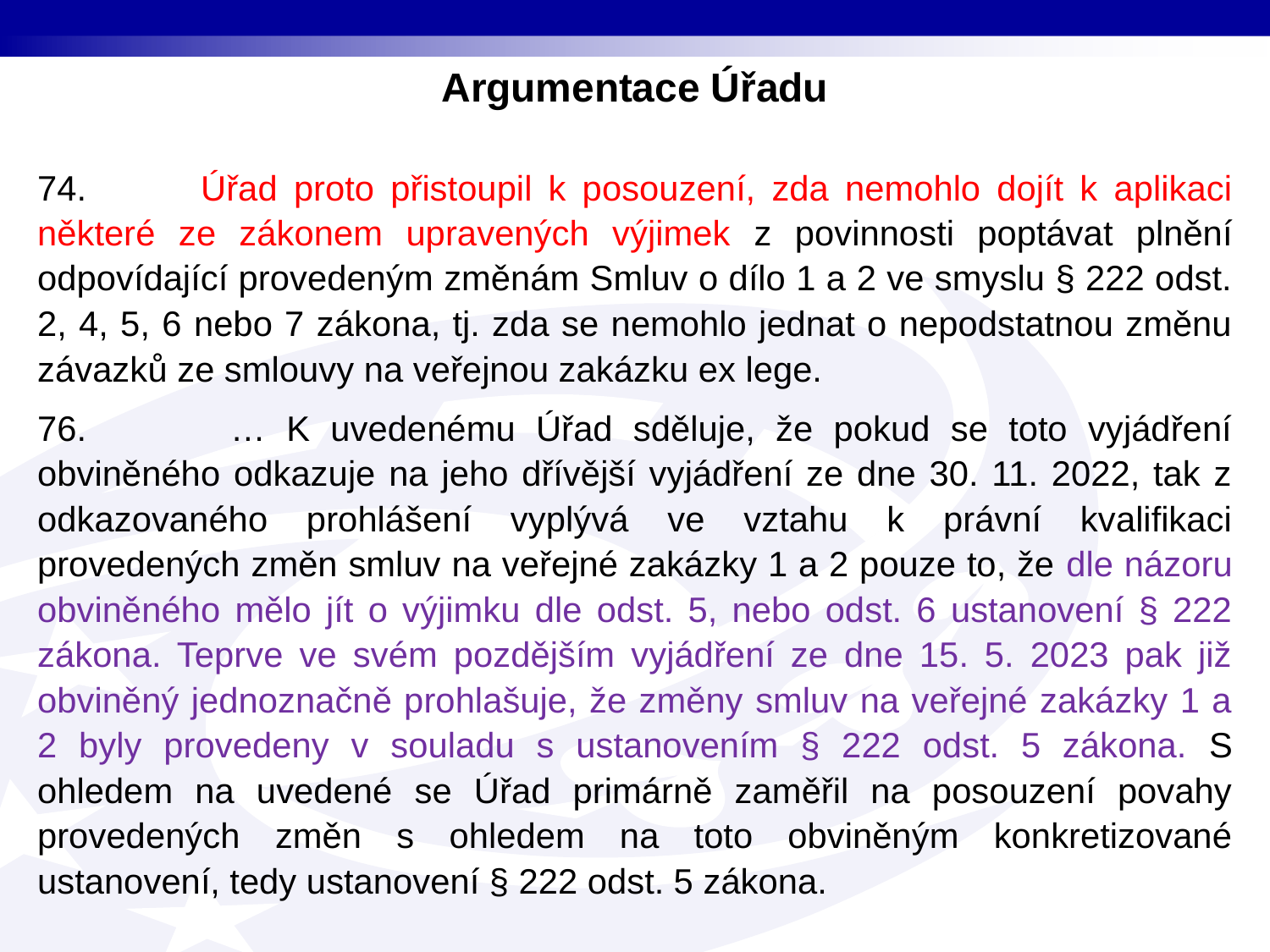

Argumentace Úřadu
74.       Úřad proto přistoupil k posouzení, zda nemohlo dojít k aplikaci některé ze zákonem upravených výjimek z povinnosti poptávat plnění odpovídající provedeným změnám Smluv o dílo 1 a 2 ve smyslu § 222 odst. 2, 4, 5, 6 nebo 7 zákona, tj. zda se nemohlo jednat o nepodstatnou změnu závazků ze smlouvy na veřejnou zakázku ex lege.
76.       … K uvedenému Úřad sděluje, že pokud se toto vyjádření obviněného odkazuje na jeho dřívější vyjádření ze dne 30. 11. 2022, tak z odkazovaného prohlášení vyplývá ve vztahu k právní kvalifikaci provedených změn smluv na veřejné zakázky 1 a 2 pouze to, že dle názoru obviněného mělo jít o výjimku dle odst. 5, nebo odst. 6 ustanovení § 222 zákona. Teprve ve svém pozdějším vyjádření ze dne 15. 5. 2023 pak již obviněný jednoznačně prohlašuje, že změny smluv na veřejné zakázky 1 a 2 byly provedeny v souladu s ustanovením § 222 odst. 5 zákona. S ohledem na uvedené se Úřad primárně zaměřil na posouzení povahy provedených změn s ohledem na toto obviněným konkretizované ustanovení, tedy ustanovení § 222 odst. 5 zákona.